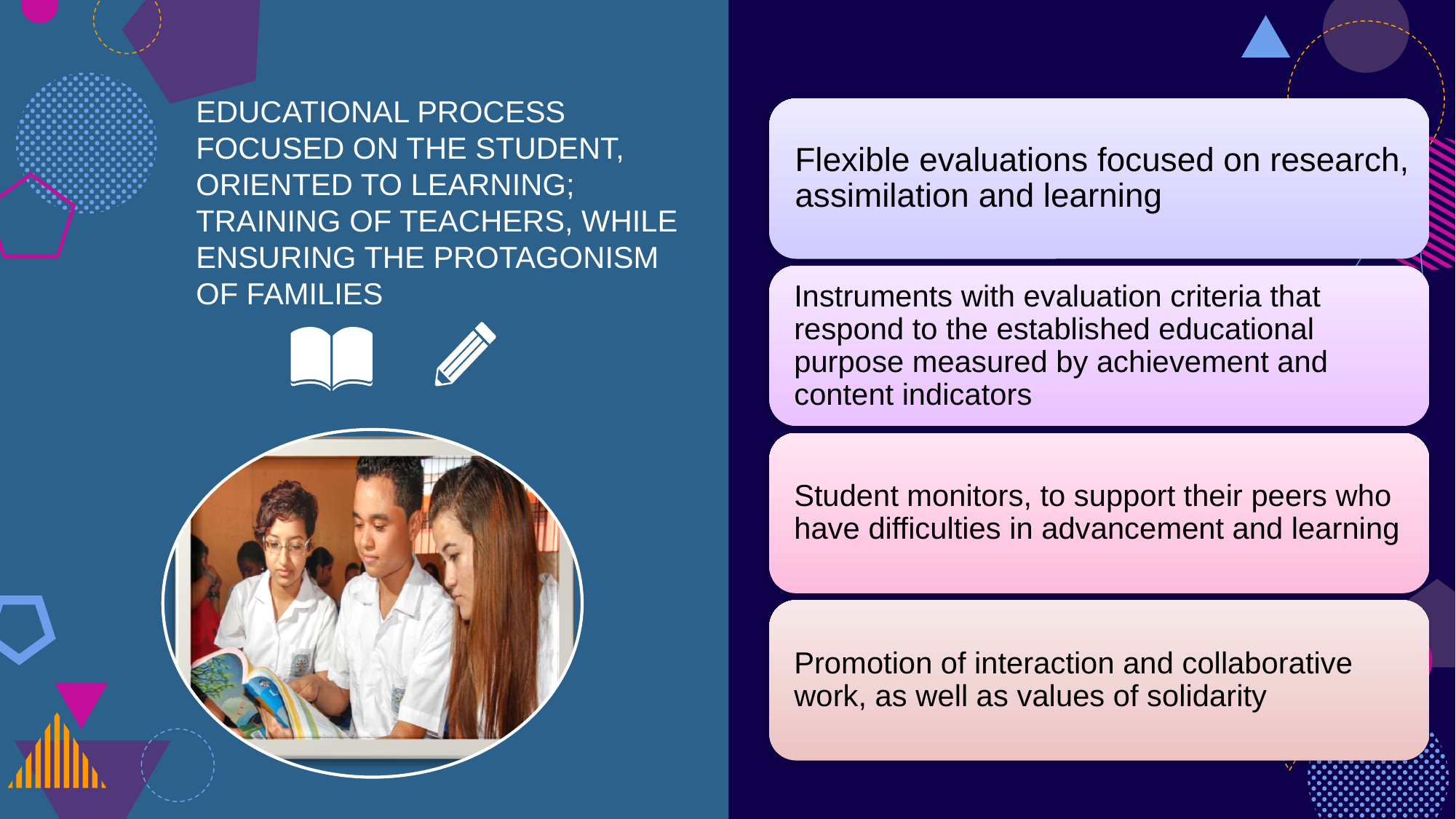

EDUCATIONAL PROCESS FOCUSED ON THE STUDENT, ORIENTED TO LEARNING; TRAINING OF TEACHERS, WHILE ENSURING THE PROTAGONISM OF FAMILIES
Flexible evaluations focused on research, assimilation and learning
Instruments with evaluation criteria that respond to the established educational purpose measured by achievement and content indicators
Student monitors, to support their peers who have difficulties in advancement and learning
Promotion of interaction and collaborative work, as well as values of solidarity